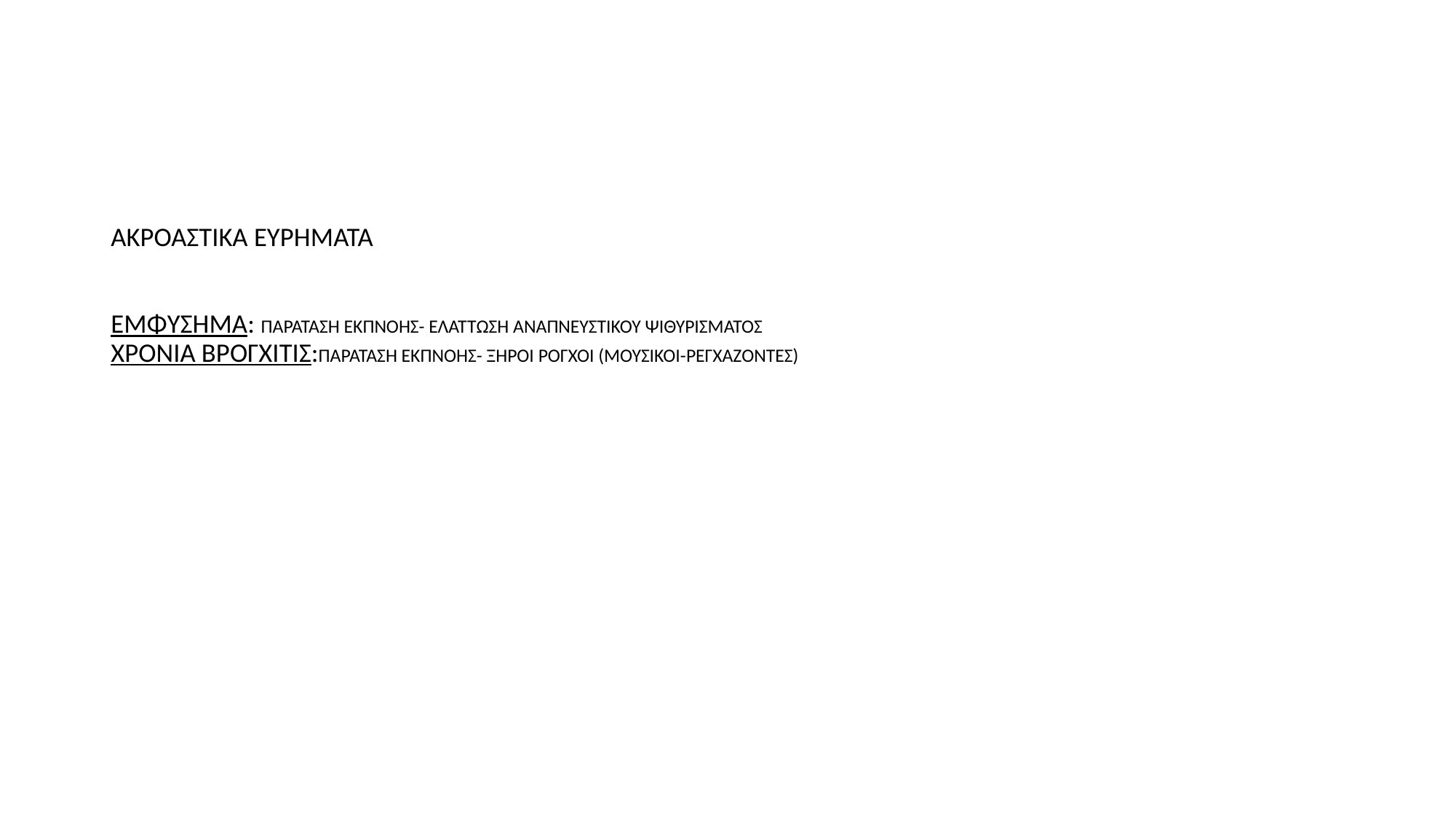

# ΑΚΡΟΑΣΤΙΚΑ ΕΥΡΗΜΑΤΑ ΕΜΦΥΣΗΜΑ: ΠΑΡΑΤΑΣΗ ΕΚΠΝΟΗΣ- ΕΛΑΤΤΩΣΗ ΑΝΑΠΝΕΥΣΤΙΚΟΥ ΨΙΘΥΡΙΣΜΑΤΟΣ ΧΡΟΝΙΑ ΒΡΟΓΧΙΤΙΣ:ΠΑΡΑΤΑΣΗ ΕΚΠΝΟΗΣ- ΞΗΡΟΙ ΡΟΓΧΟΙ (ΜΟΥΣΙΚΟΙ-ΡΕΓΧΑΖΟΝΤΕΣ)